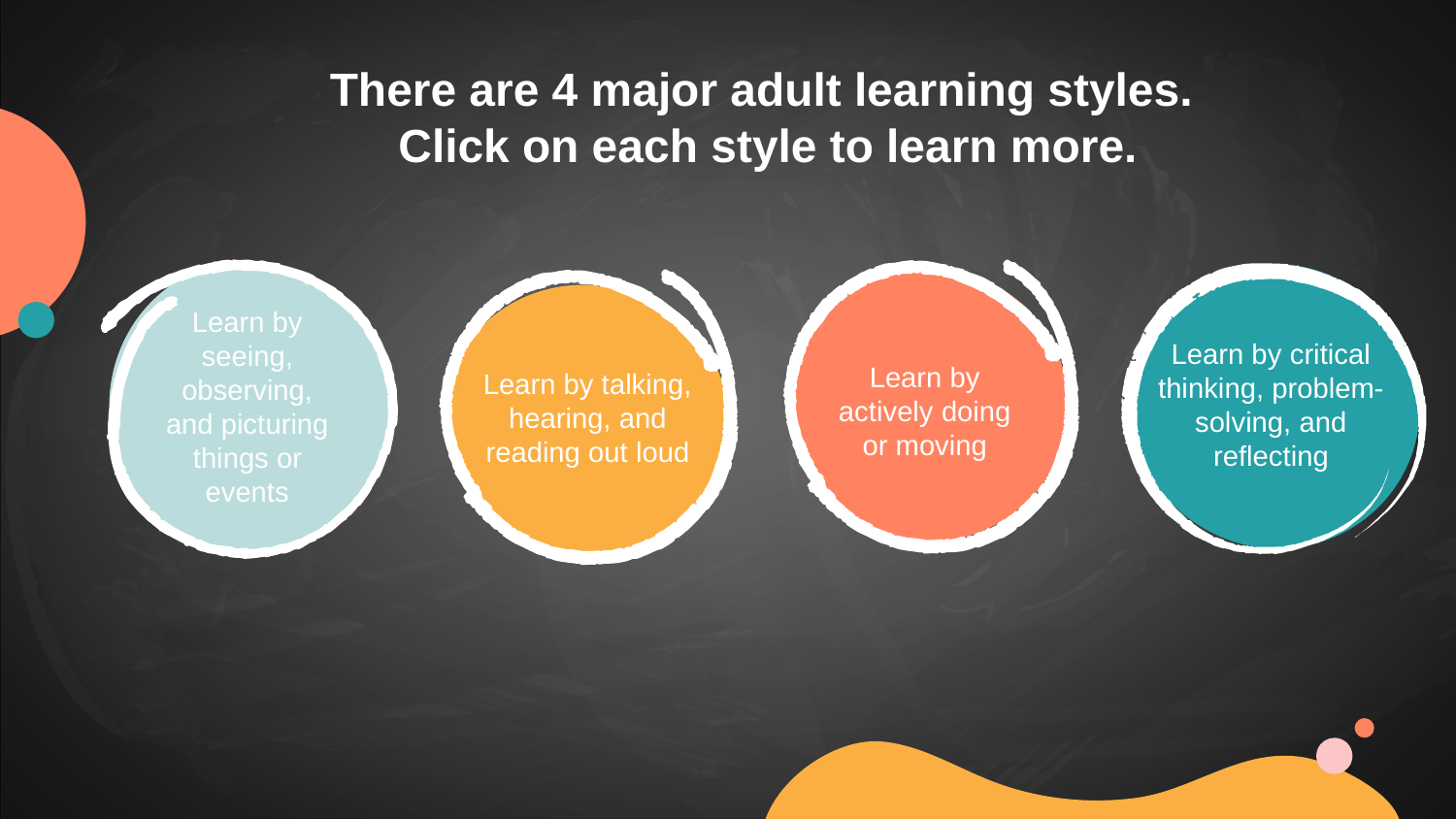

There are 4 major adult learning styles.
Click on each style to learn more.

Learn by seeing, observing, and picturing things or events
Visual

Intellectual

Learn by critical thinking, problem-solving, and reflecting

Learn by actively doing or moving
Kinesthetic

Learn by talking, hearing, and reading out loud
Auditory